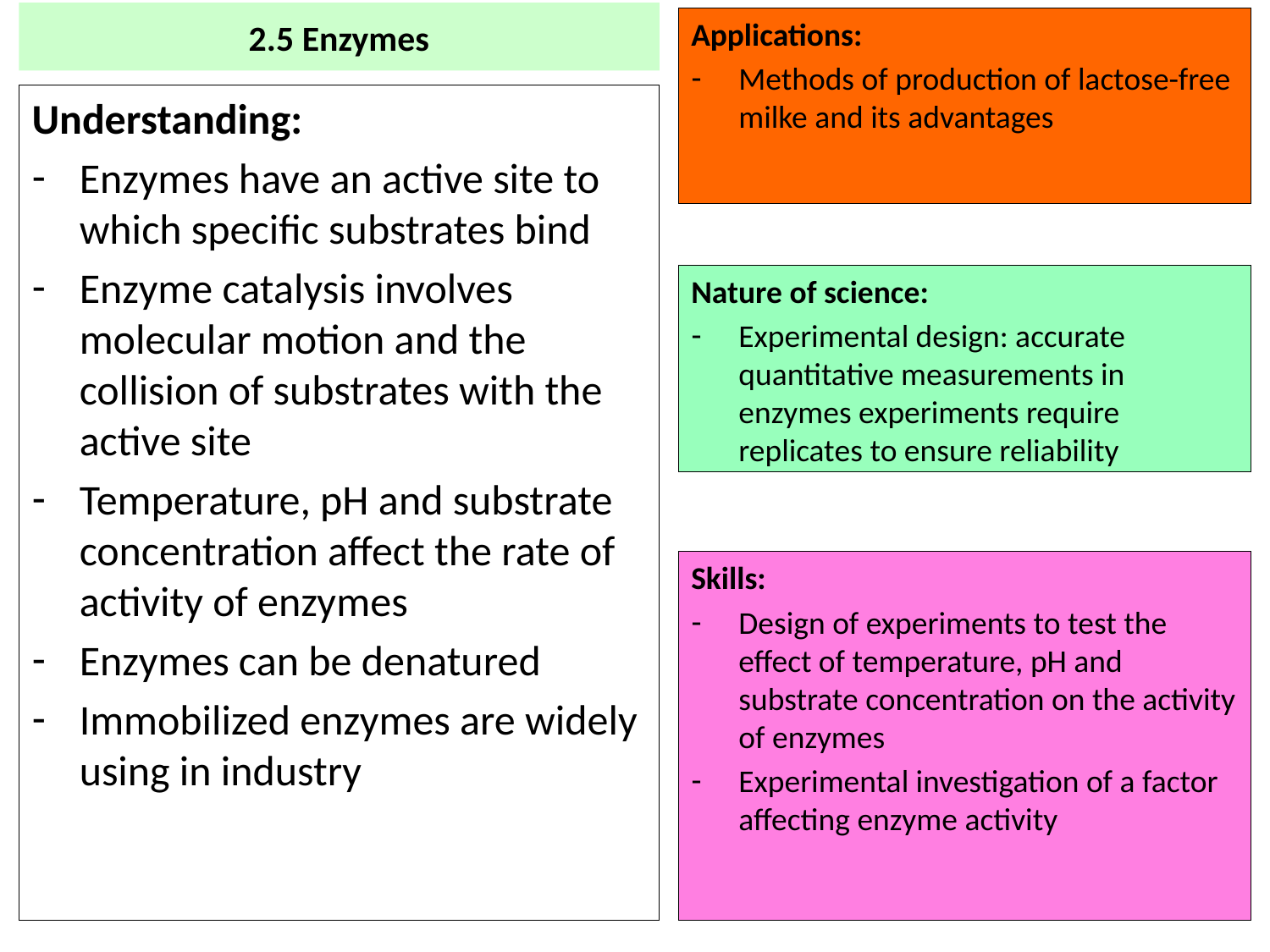

# 2.5 Enzymes
Applications:
Methods of production of lactose-free milke and its advantages
Understanding:
Enzymes have an active site to which specific substrates bind
Enzyme catalysis involves molecular motion and the collision of substrates with the active site
Temperature, pH and substrate concentration affect the rate of activity of enzymes
Enzymes can be denatured
Immobilized enzymes are widely using in industry
Nature of science:
Experimental design: accurate quantitative measurements in enzymes experiments require replicates to ensure reliability

Skills:
Design of experiments to test the effect of temperature, pH and substrate concentration on the activity of enzymes
Experimental investigation of a factor affecting enzyme activity